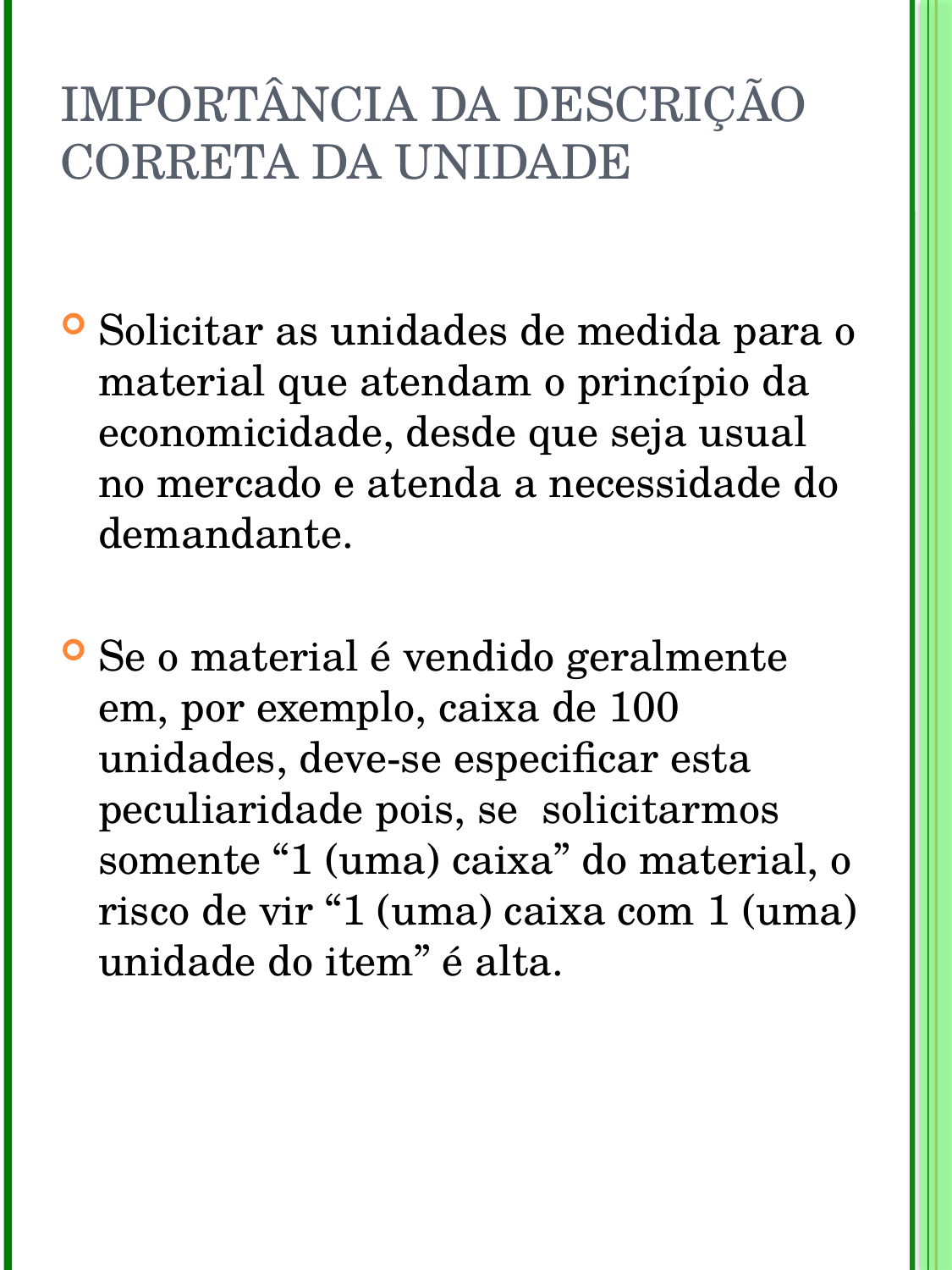

# IMPORTÂNCIA DA DESCRIÇÃO CORRETA DA UNIDADE
Solicitar as unidades de medida para o material que atendam o princípio da  economicidade, desde que seja usual no mercado e atenda a necessidade do demandante.

Se o material é vendido geralmente em, por exemplo, caixa de 100 unidades, deve-se especificar esta peculiaridade pois, se  solicitarmos somente “1 (uma) caixa” do material, o risco de vir “1 (uma) caixa com 1 (uma) unidade do item” é alta.